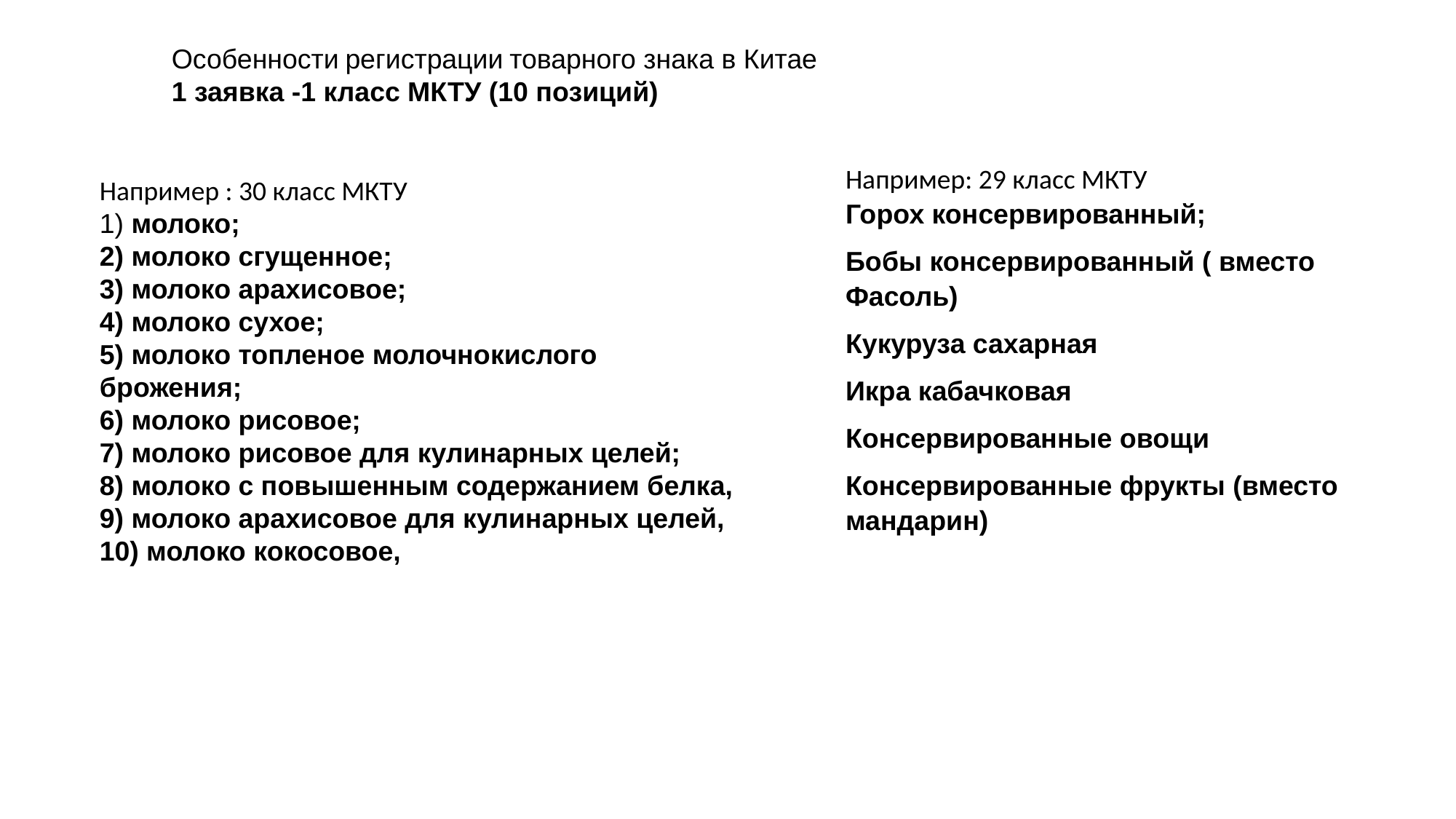

Особенности регистрации товарного знака в Китае
1 заявка -1 класс МКТУ (10 позиций)

Например: 29 класс МКТУ
Горох консервированный;
Бобы консервированный ( вместо Фасоль)
Кукуруза сахарная
Икра кабачковая
Консервированные овощи
Консервированные фрукты (вместо мандарин)
Например : 30 класс МКТУ
1) молоко;
2) молоко сгущенное;
3) молоко арахисовое;
4) молоко сухое;
5) молоко топленое молочнокислого брожения;
6) молоко рисовое;
7) молоко рисовое для кулинарных целей;
8) молоко с повышенным содержанием белка,
9) молоко арахисовое для кулинарных целей,
10) молоко кокосовое,